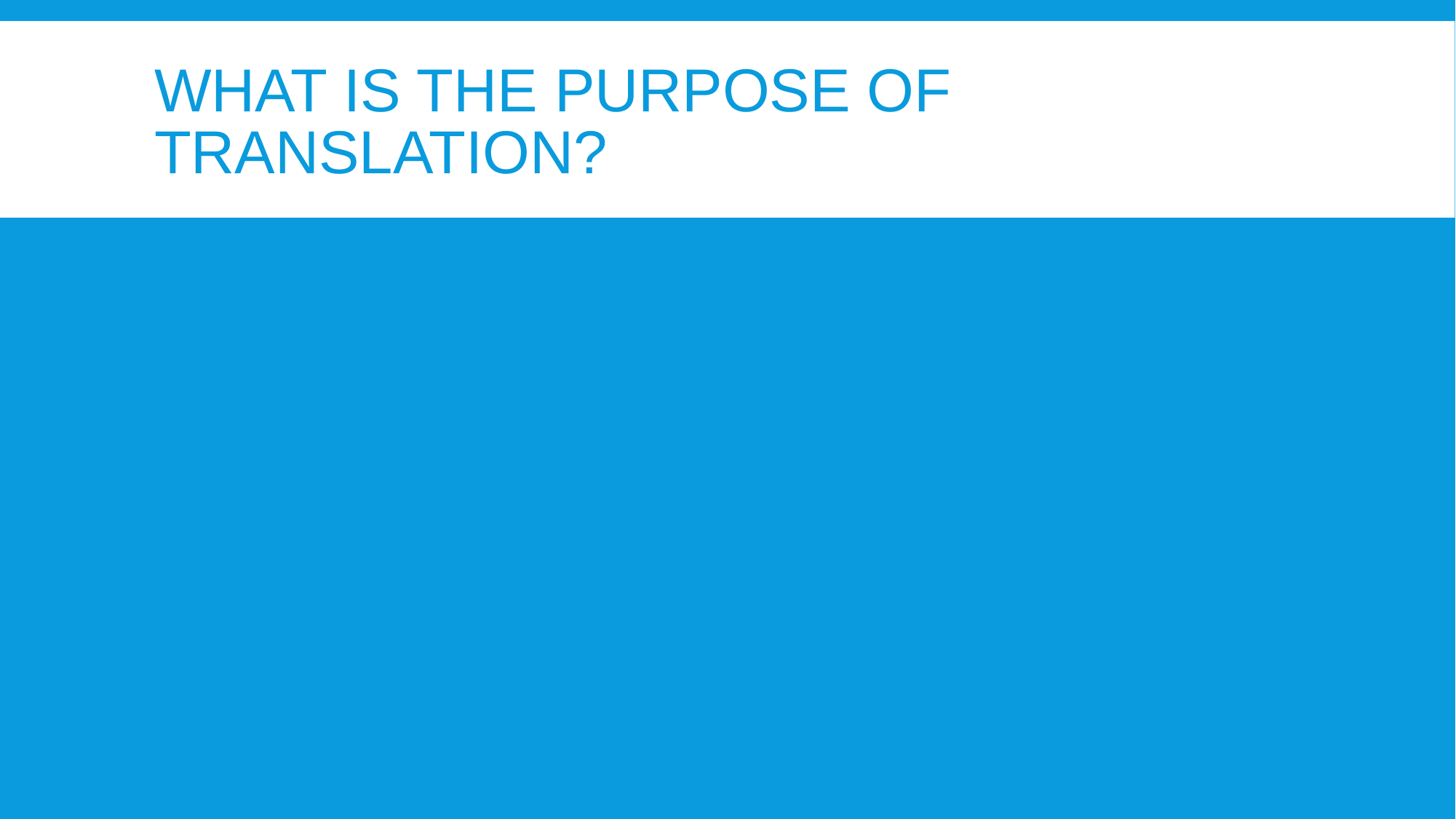

# What is the purpose of translation?